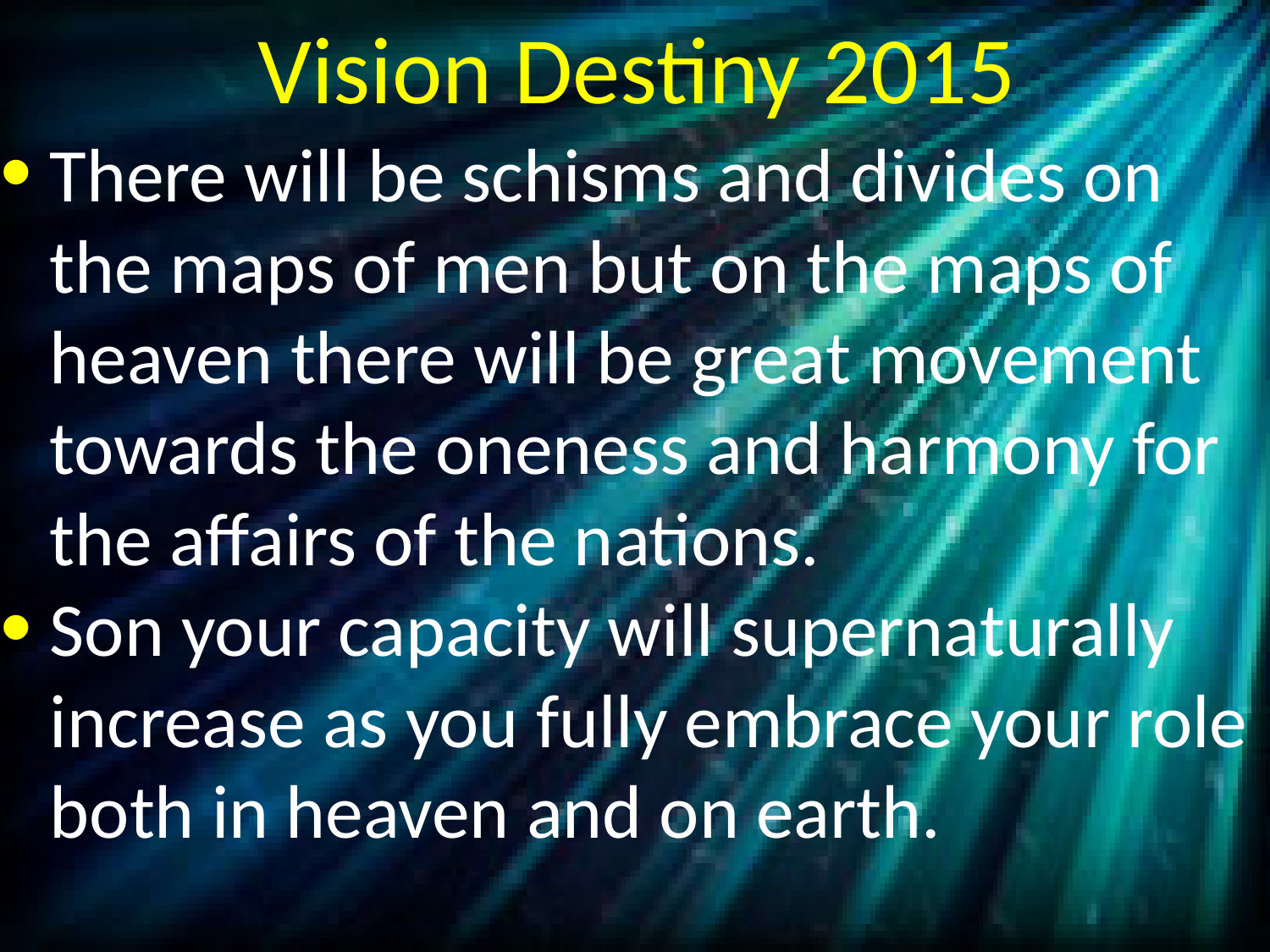

# Vision Destiny 2015
There will be schisms and divides on the maps of men but on the maps of heaven there will be great movement towards the oneness and harmony for the affairs of the nations.
Son your capacity will supernaturally increase as you fully embrace your role both in heaven and on earth.